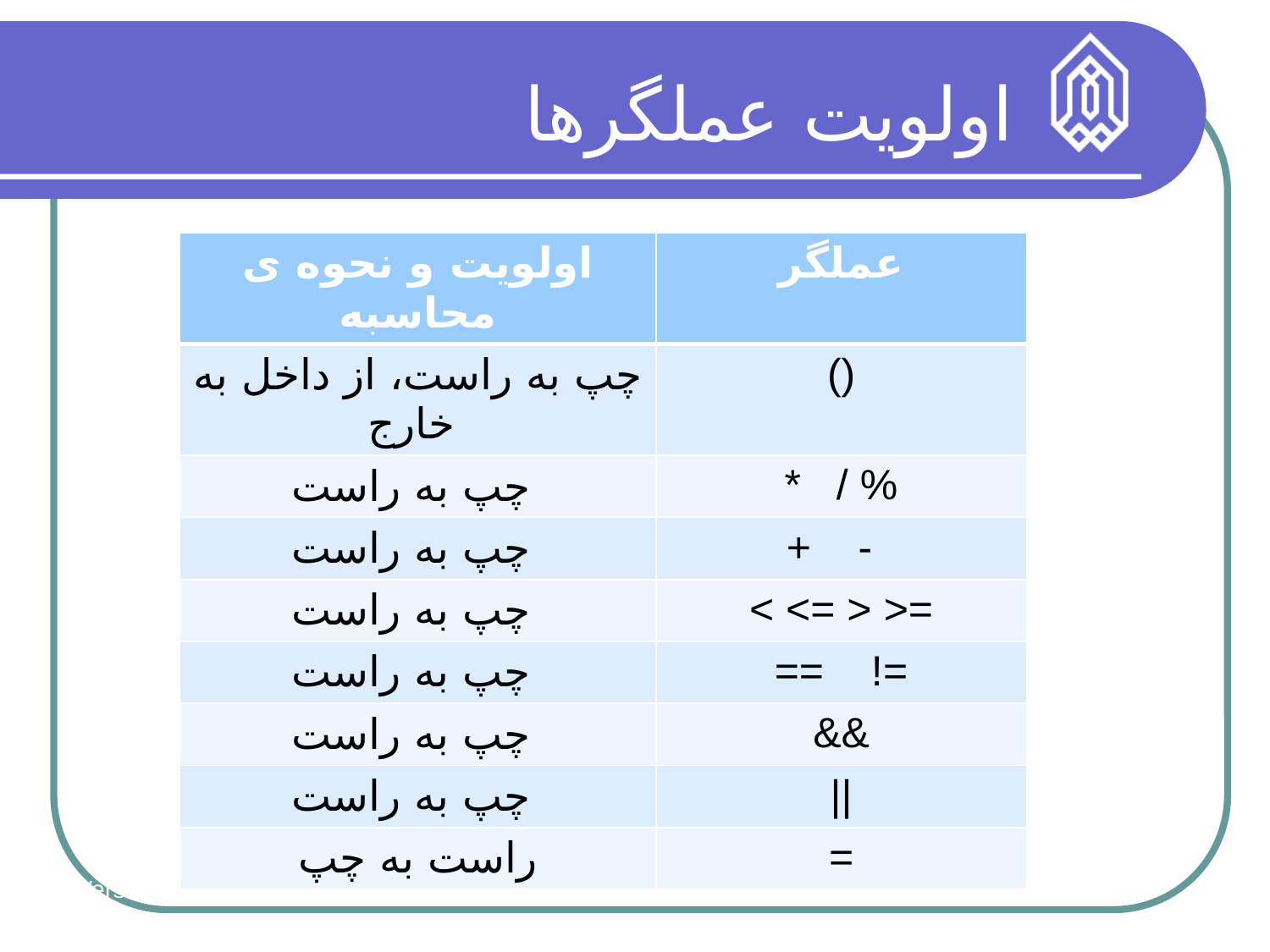

# اولویت عملگرها
| اولویت و نحوه ی محاسبه | عملگر |
| --- | --- |
| چپ به راست، از داخل به خارج | () |
| چپ به راست | \* / % |
| چپ به راست | + - |
| چپ به راست | < <= > >= |
| چپ به راست | == != |
| چپ به راست | && |
| چپ به راست | || |
| راست به چپ | = |
Version 9/10
23